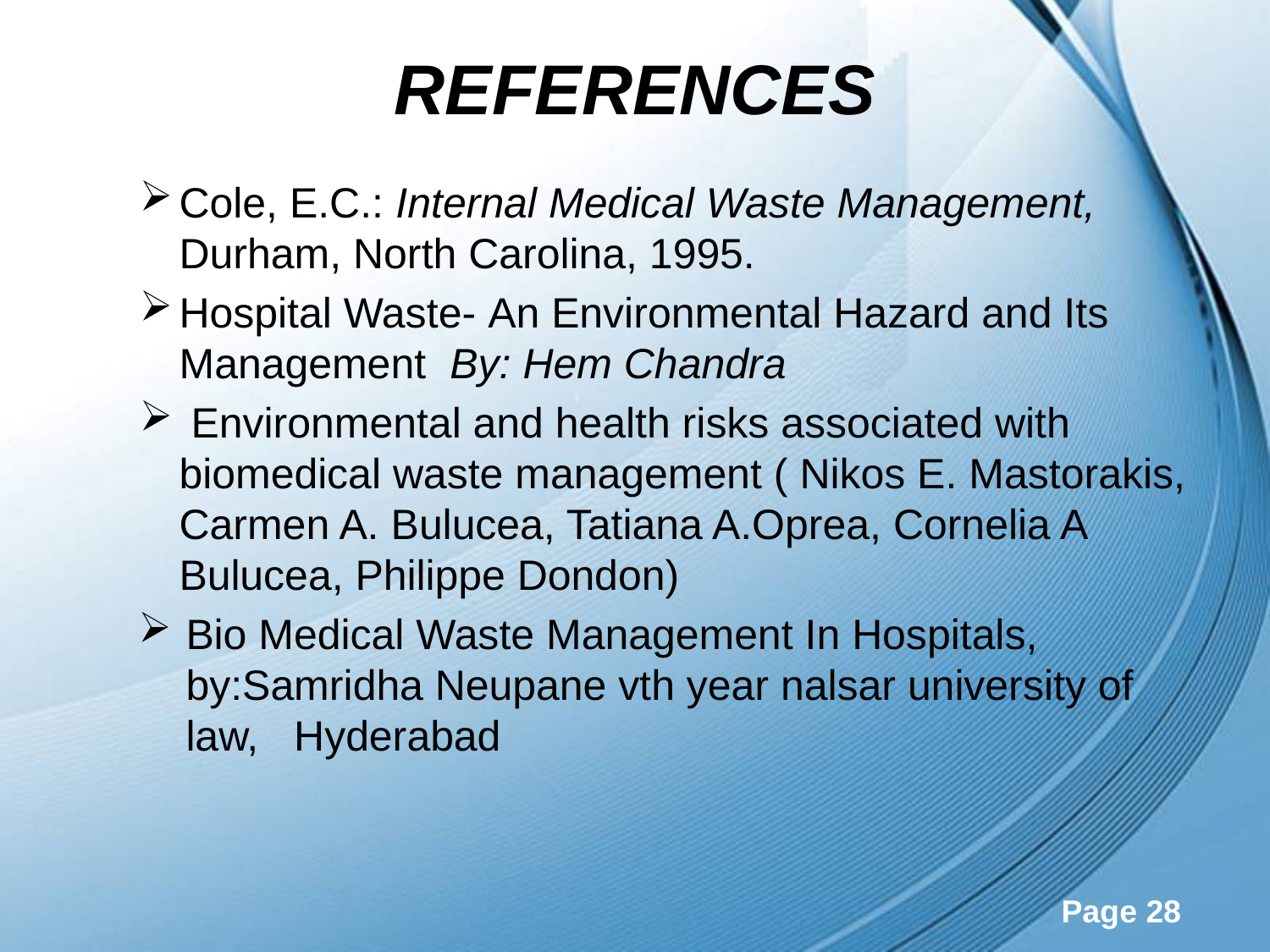

# REFERENCES
Cole, E.C.: Internal Medical Waste Management, Durham, North Carolina, 1995.
Hospital Waste- An Environmental Hazard and Its Management  By: Hem Chandra
 Environmental and health risks associated with biomedical waste management ( Nikos E. Mastorakis, Carmen A. Bulucea, Tatiana A.Oprea, Cornelia A Bulucea, Philippe Dondon)
Bio Medical Waste Management In Hospitals, by:Samridha Neupane vth year nalsar university of law,   Hyderabad